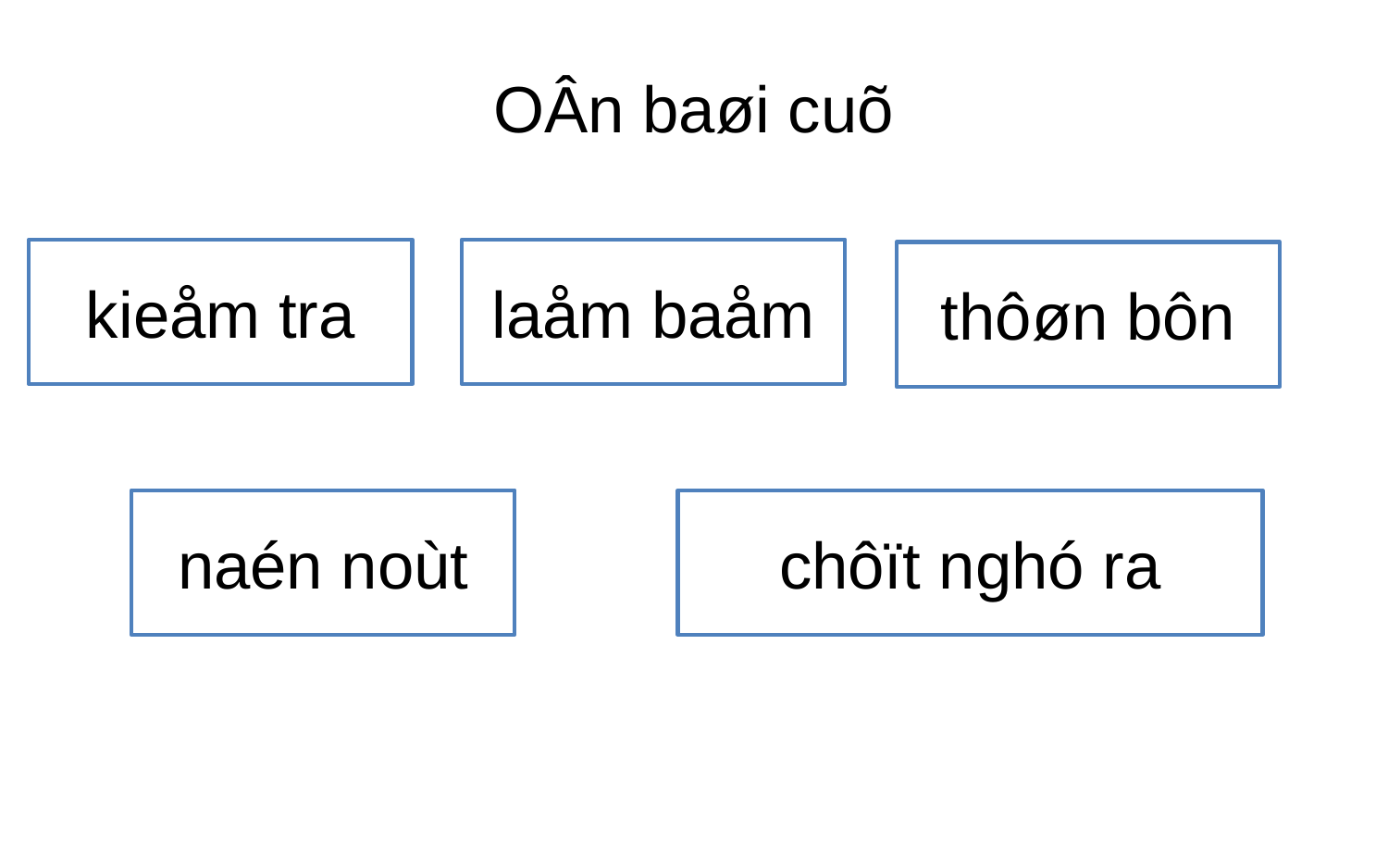

# OÂn baøi cuõ
kieåm tra
laåm baåm
thôøn bôn
naén noùt
chôït nghó ra